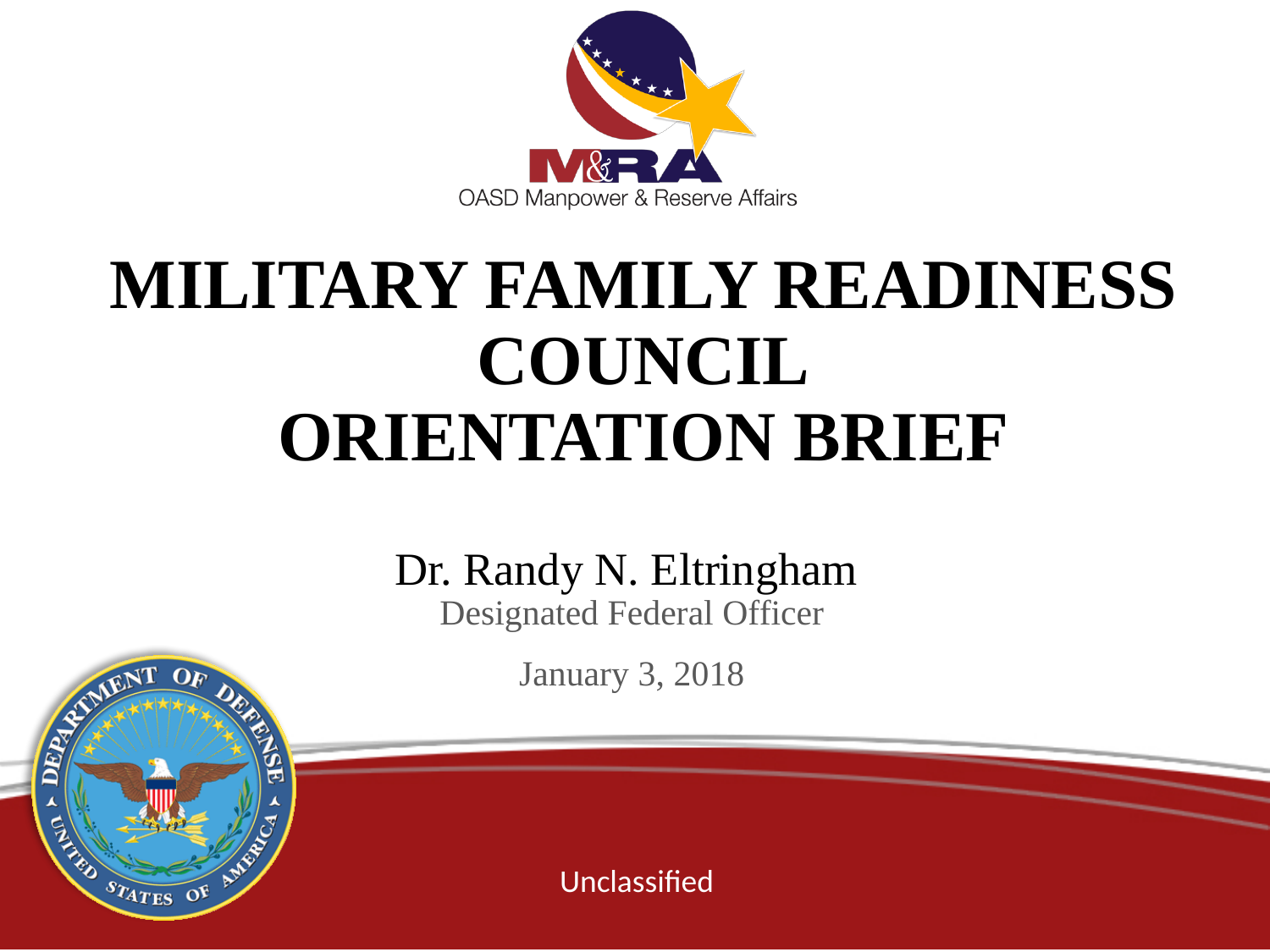

# Military Family Readiness Council Orientation Brief
Dr. Randy N. Eltringham
Designated Federal Officer

January 3, 2018